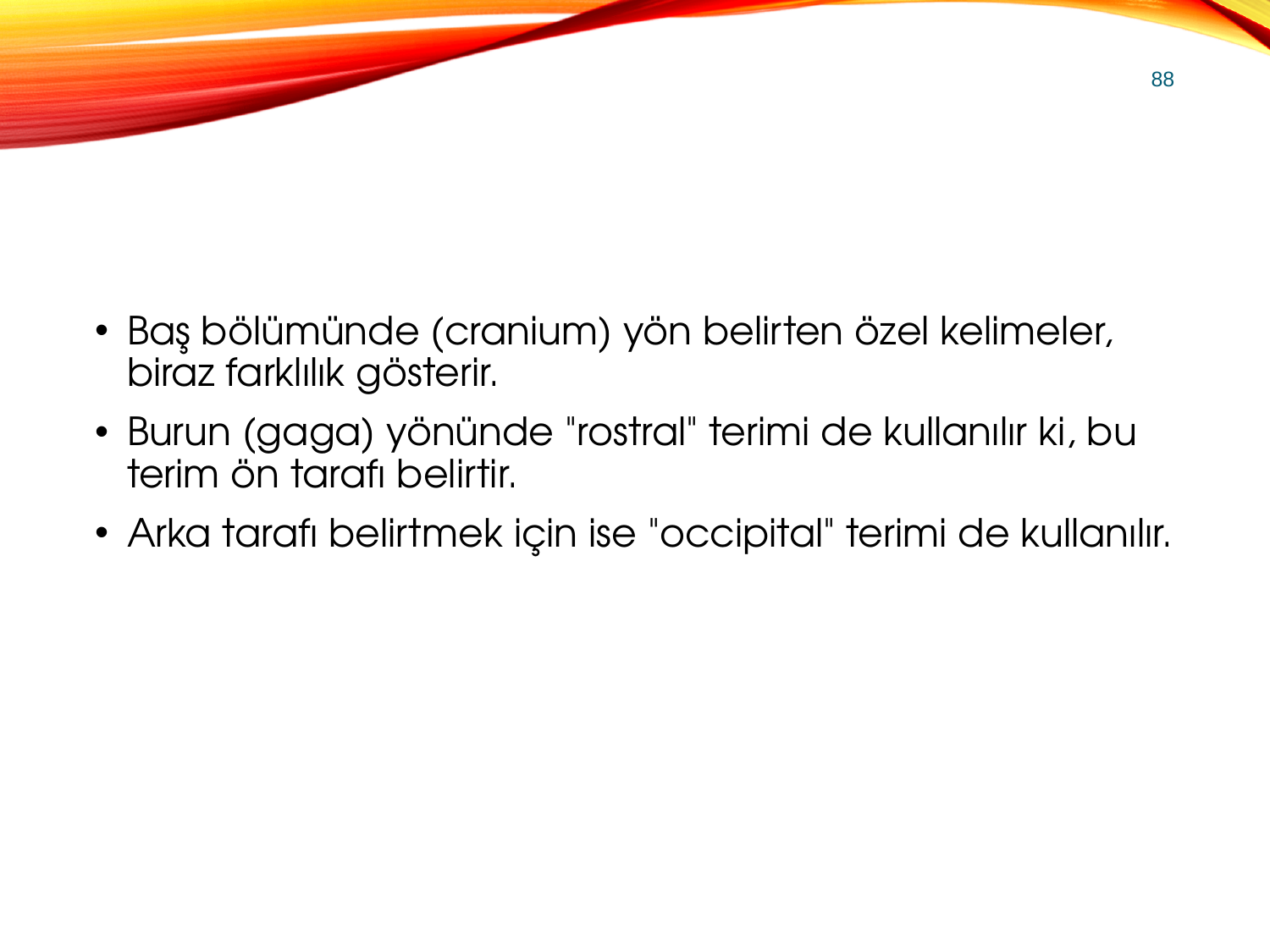

88
#
Baş bölümünde (cranium) yön belirten özel kelimeler, biraz farklılık gösterir.
Burun (gaga) yönünde "rostral" terimi de kullanılır ki, bu terim ön tarafı belirtir.
Arka tarafı belirtmek için ise "occipital" terimi de kullanılır.